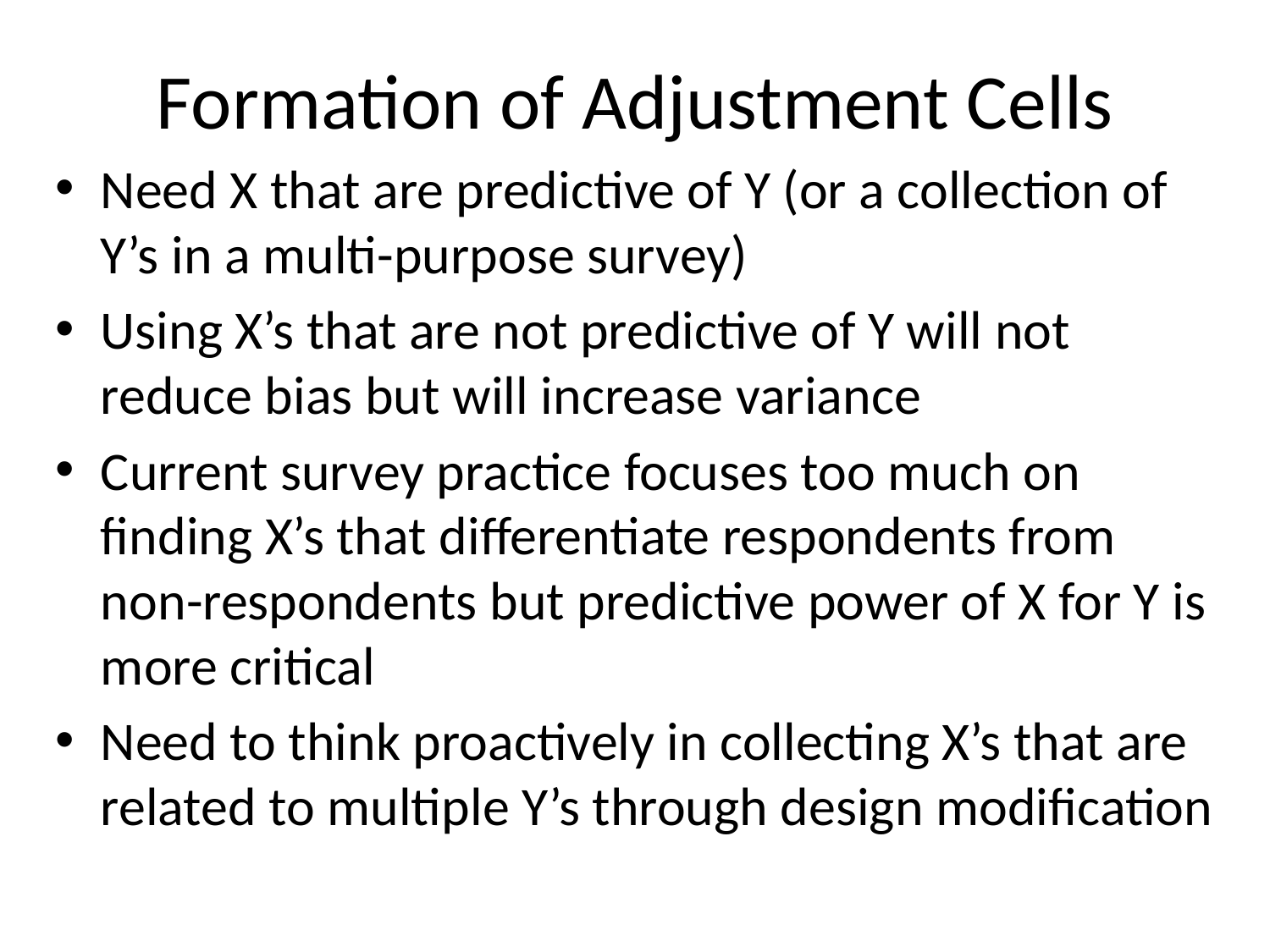

# Formation of Adjustment Cells
Need X that are predictive of Y (or a collection of Y’s in a multi-purpose survey)
Using X’s that are not predictive of Y will not reduce bias but will increase variance
Current survey practice focuses too much on finding X’s that differentiate respondents from non-respondents but predictive power of X for Y is more critical
Need to think proactively in collecting X’s that are related to multiple Y’s through design modification